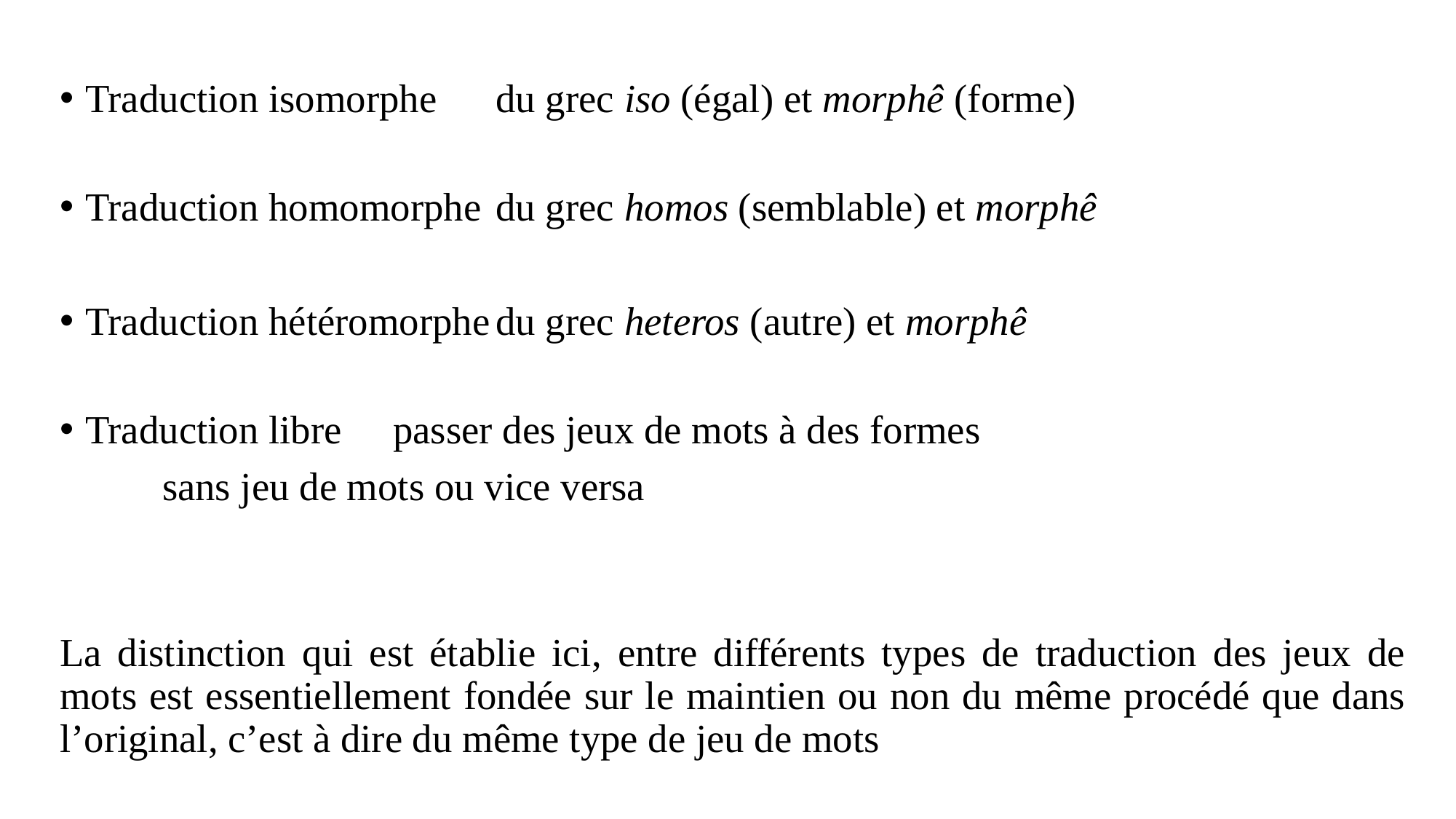

Traduction isomorphe		du grec iso (égal) et morphê (forme)

Traduction homomorphe	du grec homos (semblable) et morphê

Traduction hétéromorphe	du grec heteros (autre) et morphê

Traduction libre			passer des jeux de mots à des formes
					sans jeu de mots ou vice versa

La distinction qui est établie ici, entre différents types de traduction des jeux de mots est essentiellement fondée sur le maintien ou non du même procédé que dans l’original, c’est à dire du même type de jeu de mots